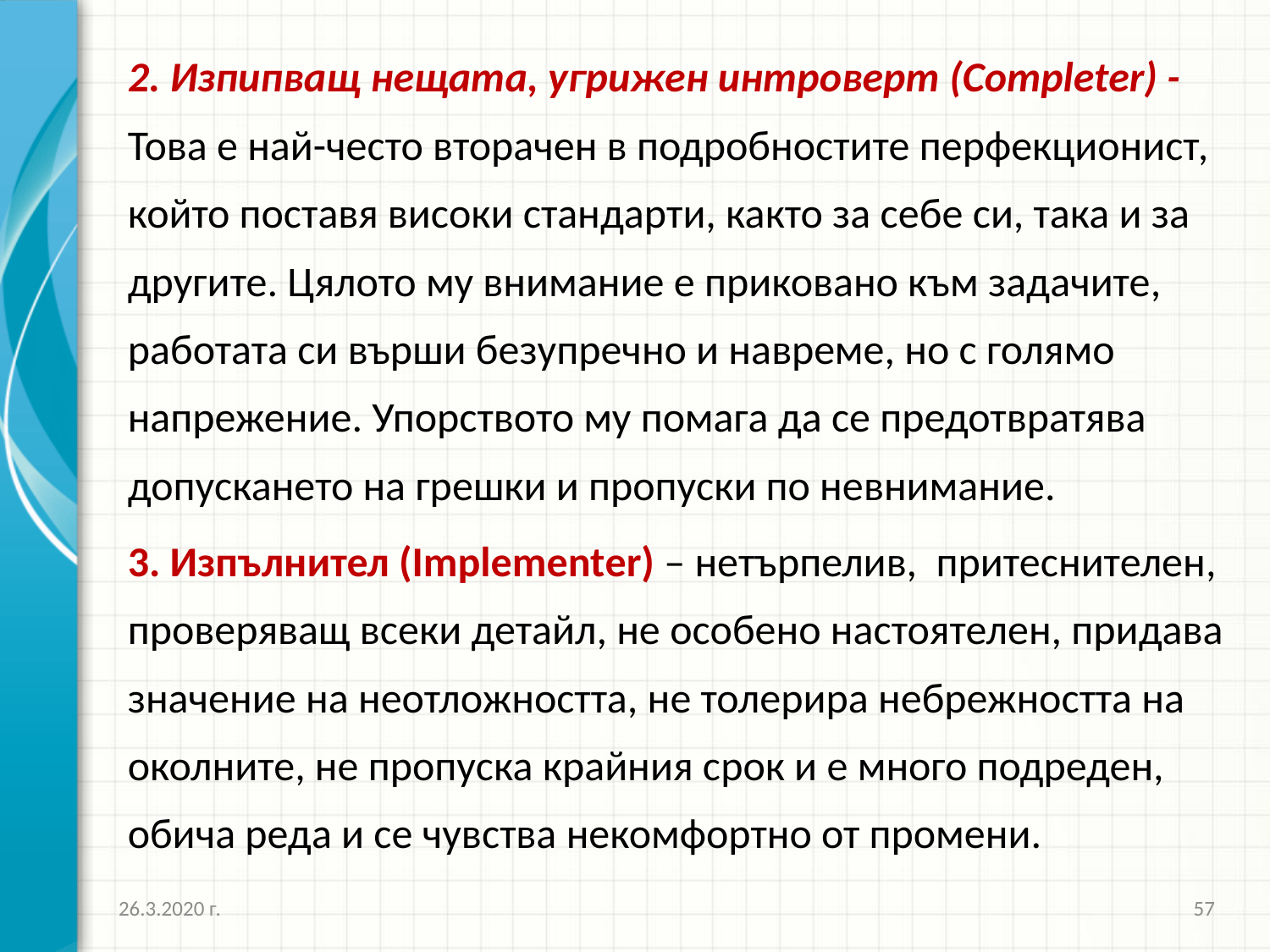

2. Изпипващ нещата, угрижен интроверт (Completer) - Това е най-често вторачен в подробностите перфекционист, който поставя високи стандарти, както за себе си, така и за другите. Цялото му внимание е приковано към задачите, работата си върши безупречно и навреме, но с голямо напрежение. Упорството му помага да се предотвратява допускането на грешки и пропуски по невнимание.
3. Изпълнител (Implementеr) – нетърпелив,  притеснителен, проверяващ всеки детайл, не особено настоятелен, придава значение на неотложността, не толерира небрежността на околните, не пропуска крайния срок и е много подреден, обича реда и се чувства некомфортно от промени.
26.3.2020 г.
57